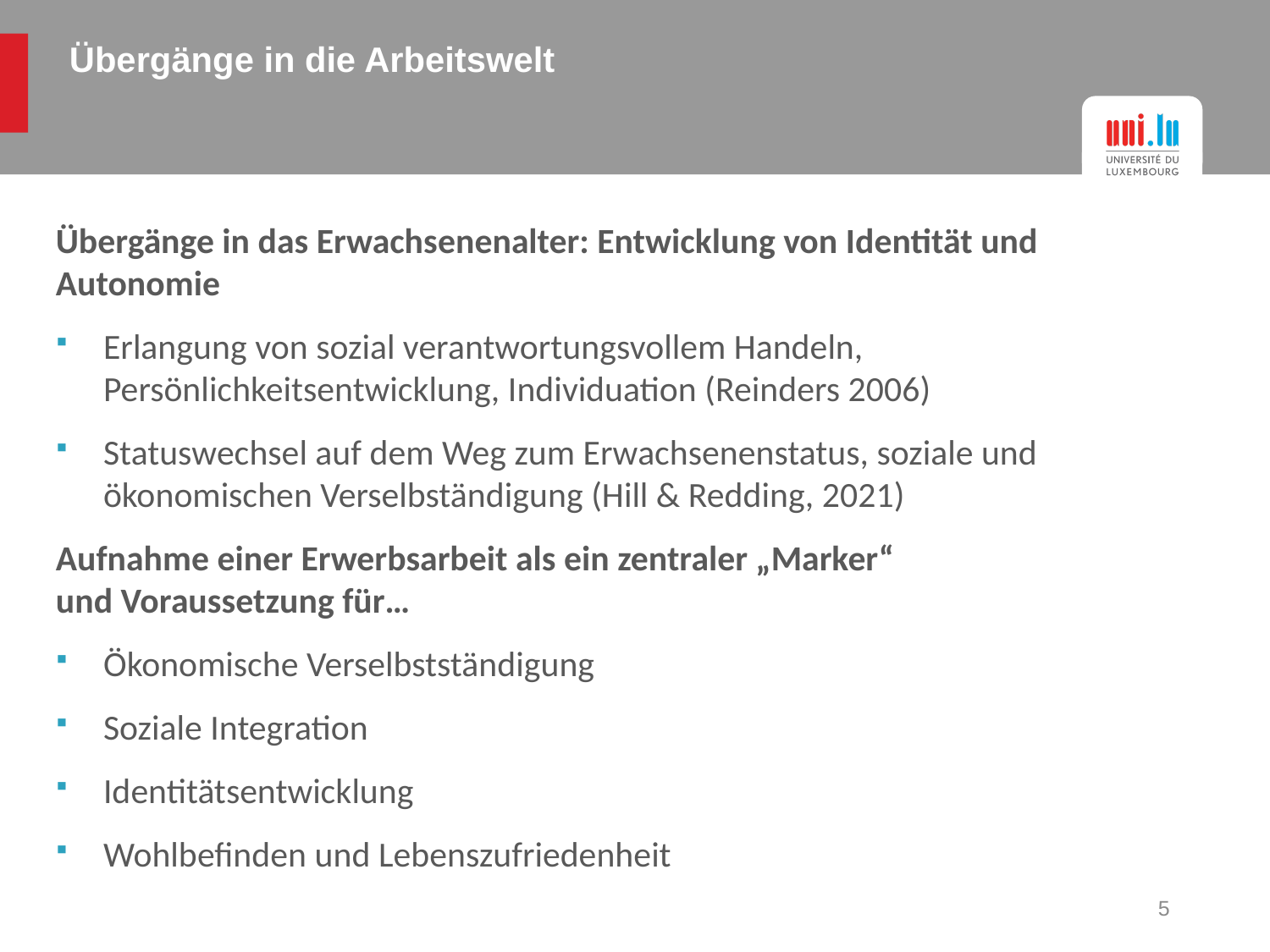

# Übergänge in die Arbeitswelt
Übergänge in das Erwachsenenalter: Entwicklung von Identität und Autonomie
Erlangung von sozial verantwortungsvollem Handeln, Persönlichkeitsentwicklung, Individuation (Reinders 2006)
Statuswechsel auf dem Weg zum Erwachsenenstatus, soziale und ökonomischen Verselbständigung (Hill & Redding, 2021)
Aufnahme einer Erwerbsarbeit als ein zentraler „Marker“
und Voraussetzung für…
Ökonomische Verselbstständigung
Soziale Integration
Identitätsentwicklung
Wohlbefinden und Lebenszufriedenheit

5